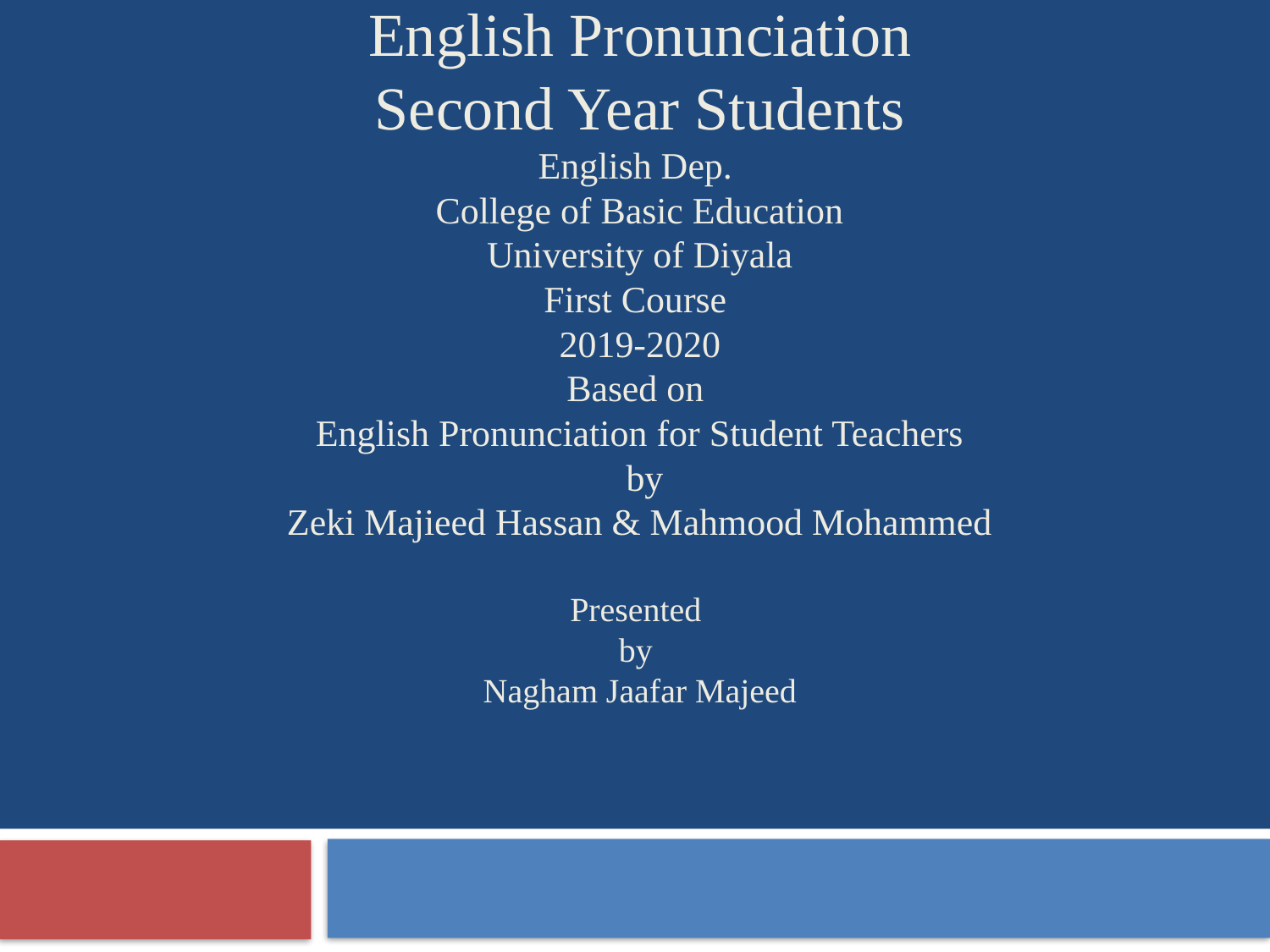

# English Pronunciation Second Year Students English Dep. College of Basic Education University of Diyala First Course 2019-2020 Based on English Pronunciation for Student Teachers by Zeki Majieed Hassan & Mahmood Mohammed Presented by Nagham Jaafar Majeed